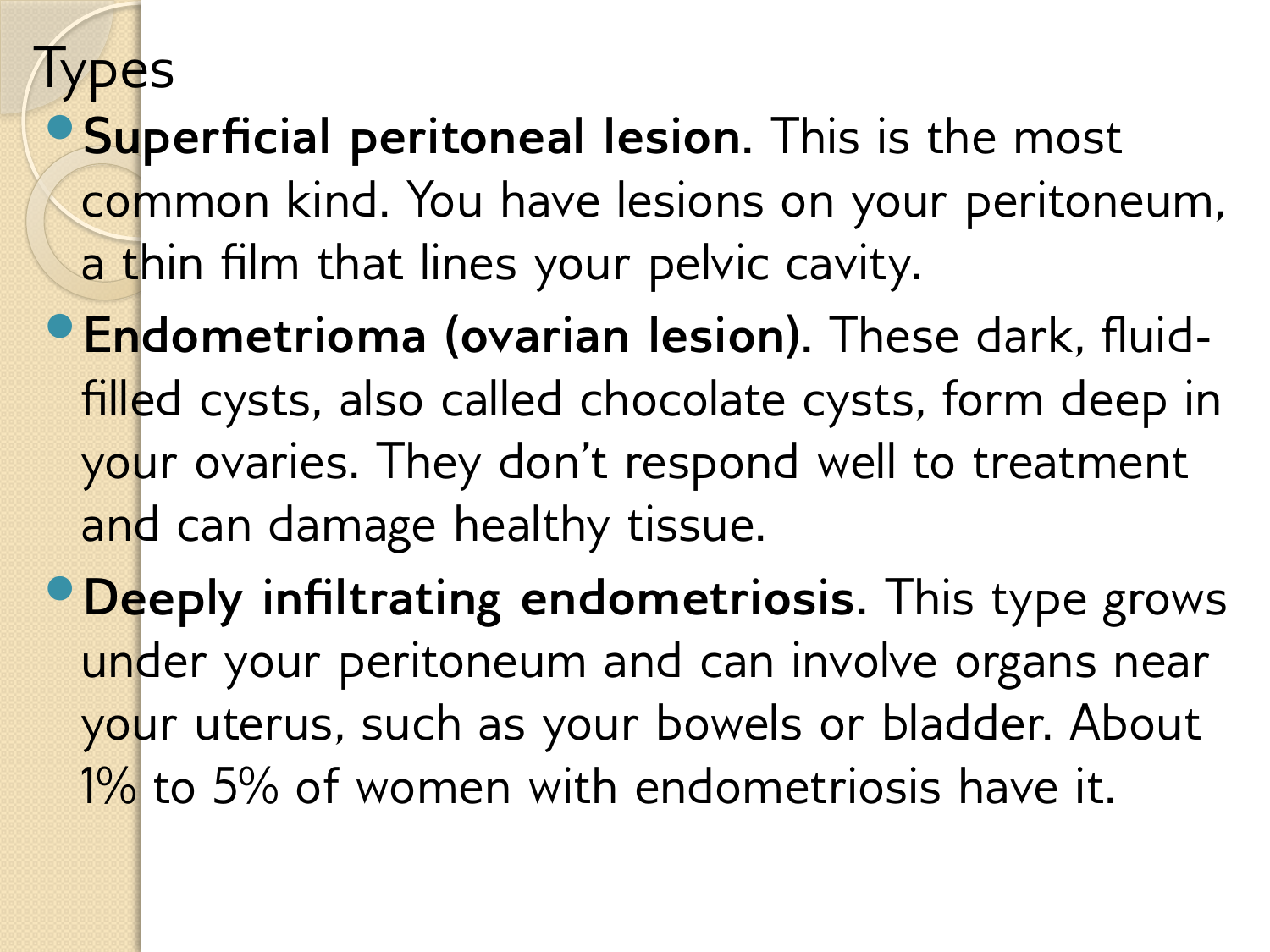

# Types
Superficial peritoneal lesion. This is the most common kind. You have lesions on your peritoneum, a thin film that lines your pelvic cavity.
Endometrioma (ovarian lesion). These dark, fluid-filled cysts, also called chocolate cysts, form deep in your ovaries. They don’t respond well to treatment and can damage healthy tissue.
Deeply infiltrating endometriosis. This type grows under your peritoneum and can involve organs near your uterus, such as your bowels or bladder. About 1% to 5% of women with endometriosis have it.